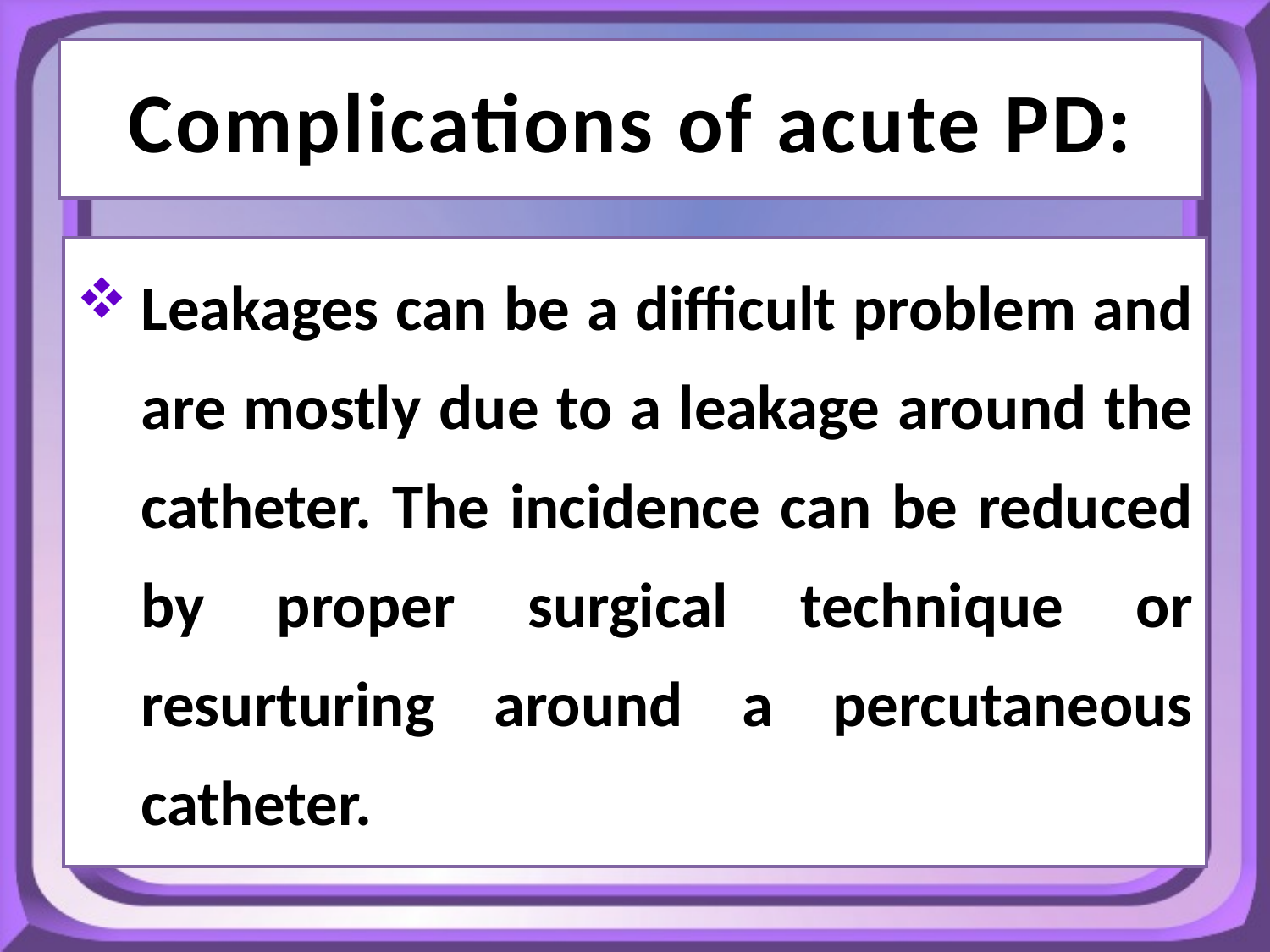

# Complications of acute PD:
Leakages can be a difficult problem and are mostly due to a leakage around the catheter. The incidence can be reduced by proper surgical technique or resurturing around a percutaneous catheter.